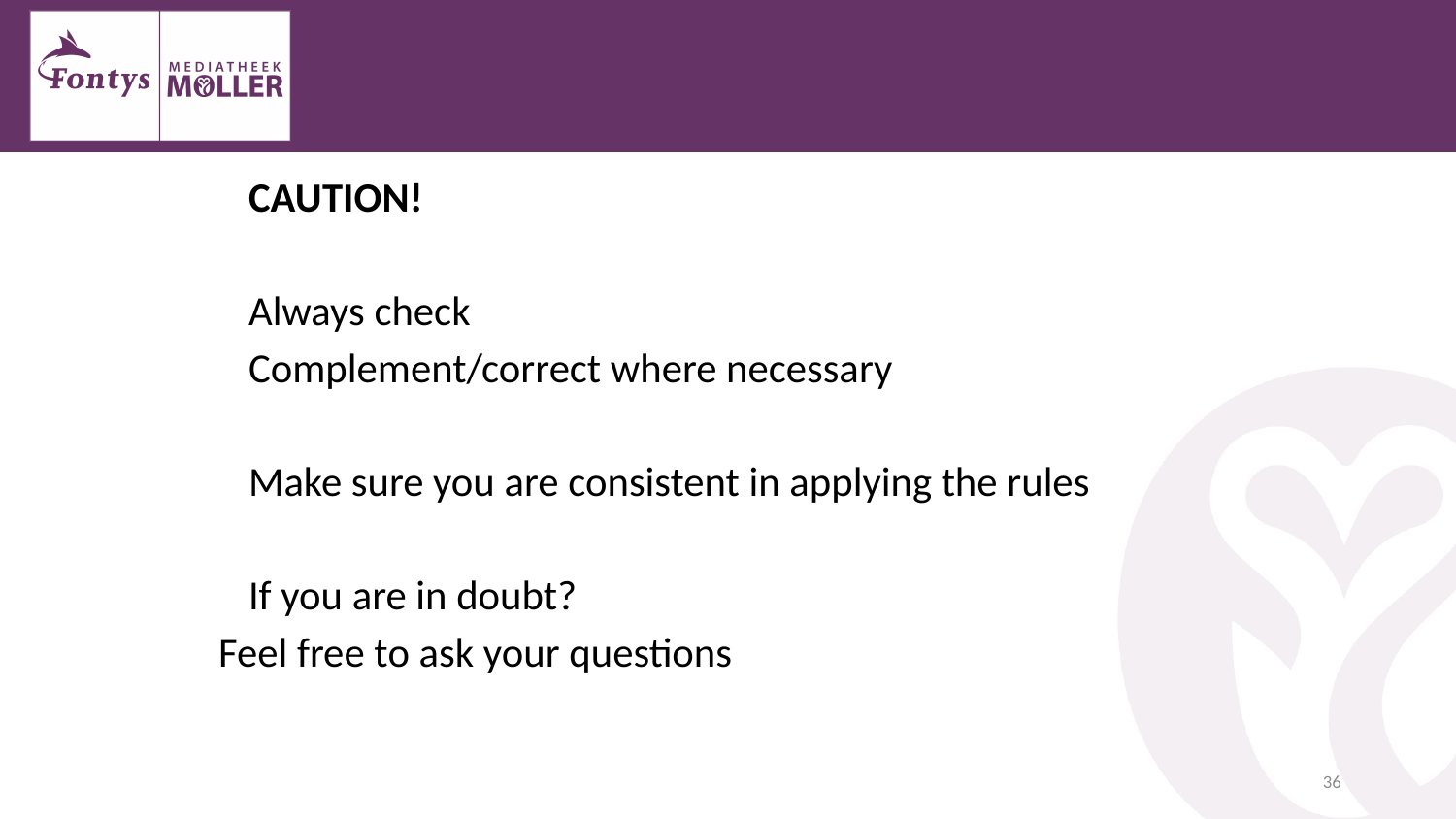

#
			CAUTION!

	Always check
	Complement/correct where necessary

	Make sure you are consistent in applying the rules

	If you are in doubt?
         Feel free to ask your questions
36